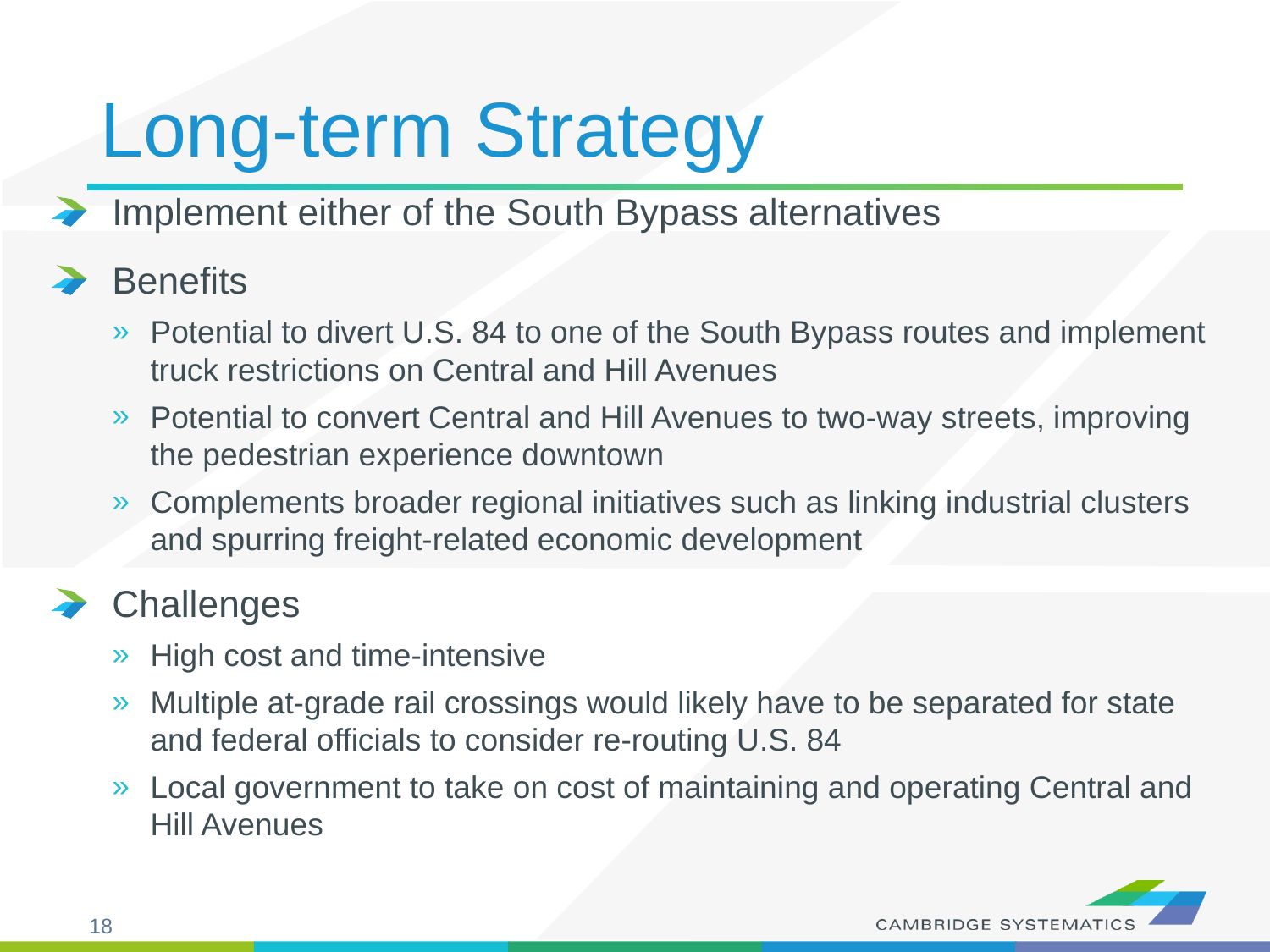

# Long-term Strategy
Implement either of the South Bypass alternatives
Benefits
Potential to divert U.S. 84 to one of the South Bypass routes and implement truck restrictions on Central and Hill Avenues
Potential to convert Central and Hill Avenues to two-way streets, improving the pedestrian experience downtown
Complements broader regional initiatives such as linking industrial clusters and spurring freight-related economic development
Challenges
High cost and time-intensive
Multiple at-grade rail crossings would likely have to be separated for state and federal officials to consider re-routing U.S. 84
Local government to take on cost of maintaining and operating Central and Hill Avenues